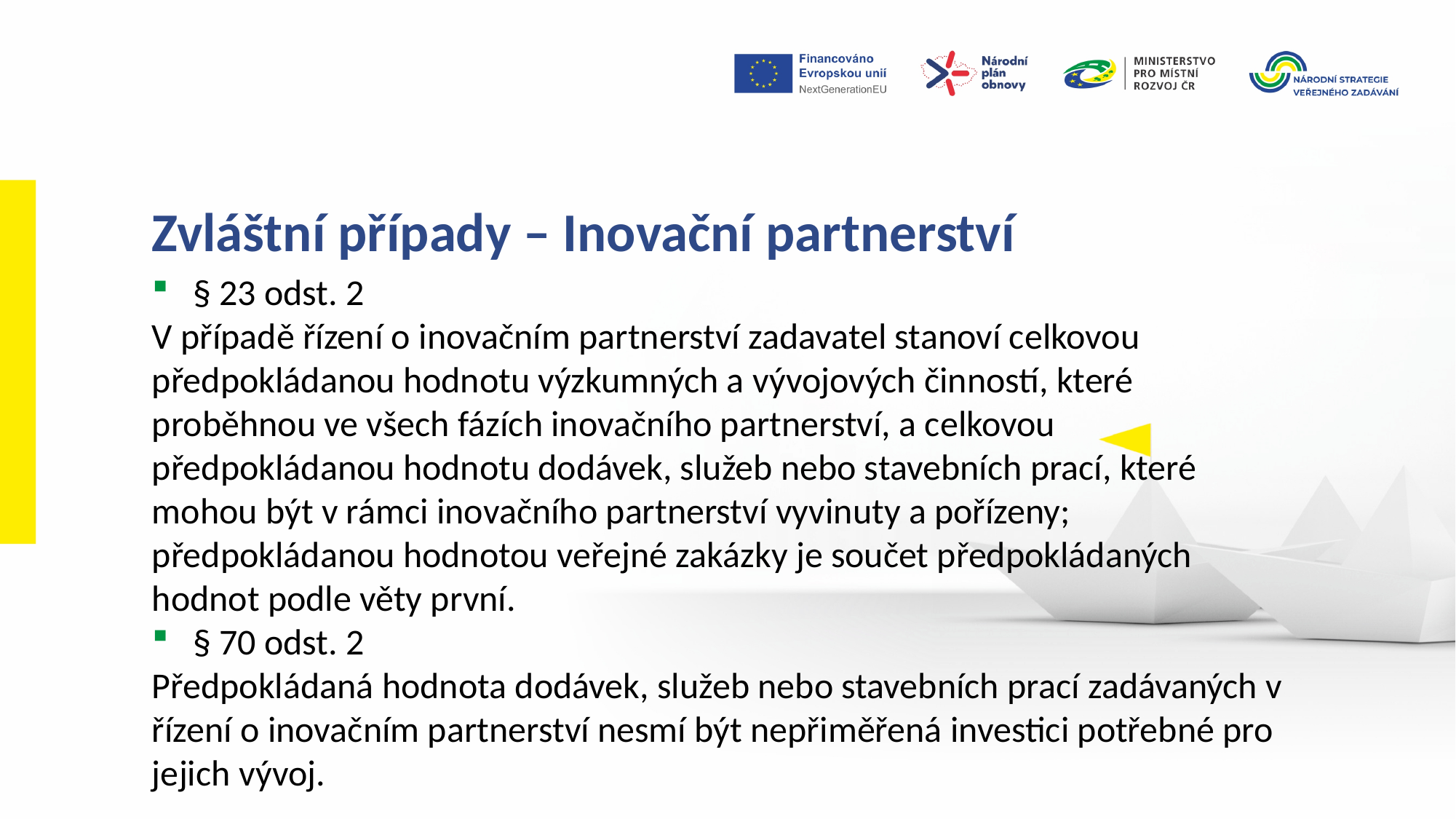

Zvláštní případy – Inovační partnerství
§ 23 odst. 2
V případě řízení o inovačním partnerství zadavatel stanoví celkovou předpokládanou hodnotu výzkumných a vývojových činností, které proběhnou ve všech fázích inovačního partnerství, a celkovou předpokládanou hodnotu dodávek, služeb nebo stavebních prací, které mohou být v rámci inovačního partnerství vyvinuty a pořízeny; předpokládanou hodnotou veřejné zakázky je součet předpokládaných hodnot podle věty první.
§ 70 odst. 2
Předpokládaná hodnota dodávek, služeb nebo stavebních prací zadávaných v řízení o inovačním partnerství nesmí být nepřiměřená investici potřebné pro jejich vývoj.